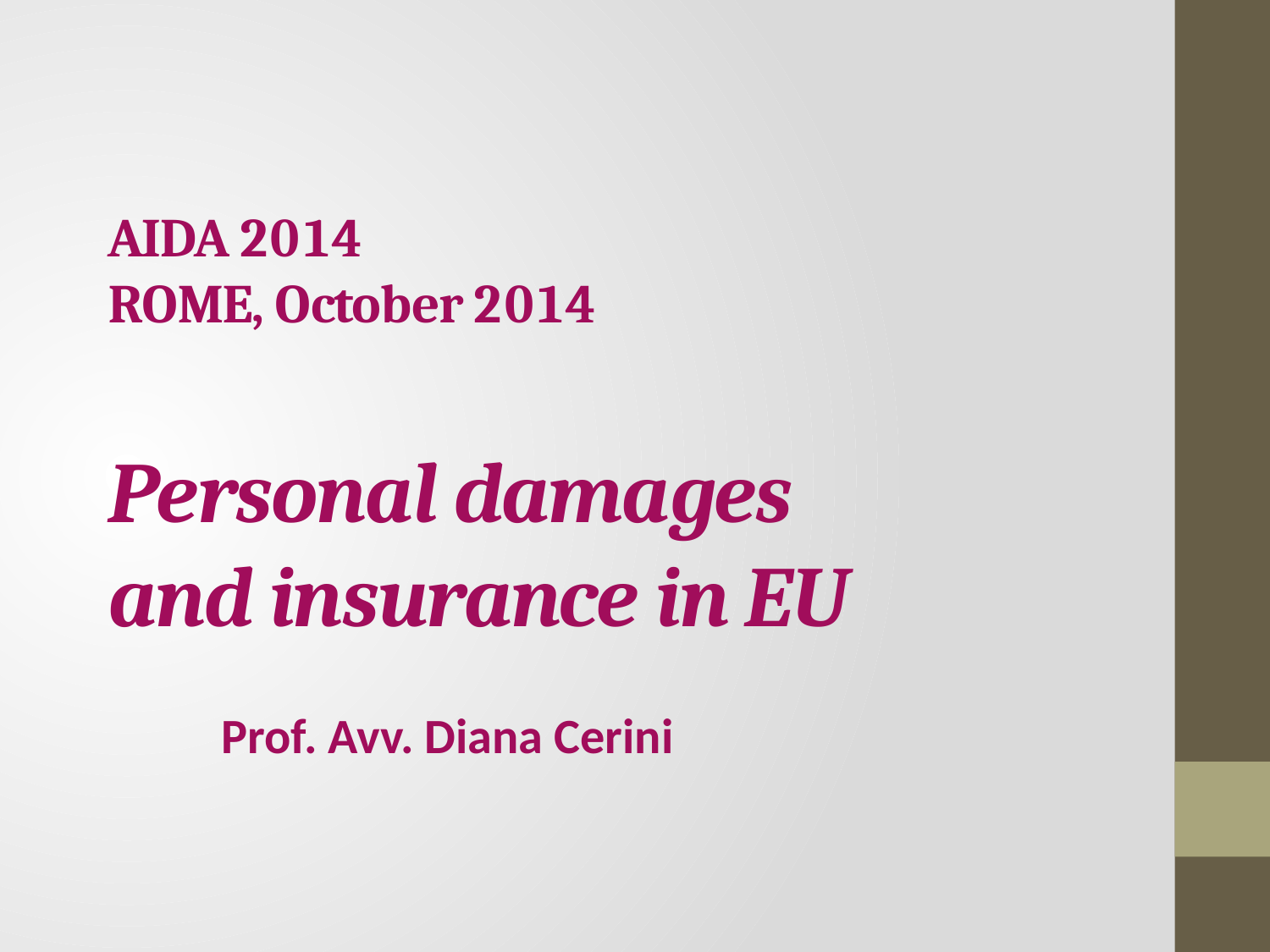

# AIDA 2014 ROME, October 2014 Personal damages and insurance in EU

Prof. Avv. Diana Cerini